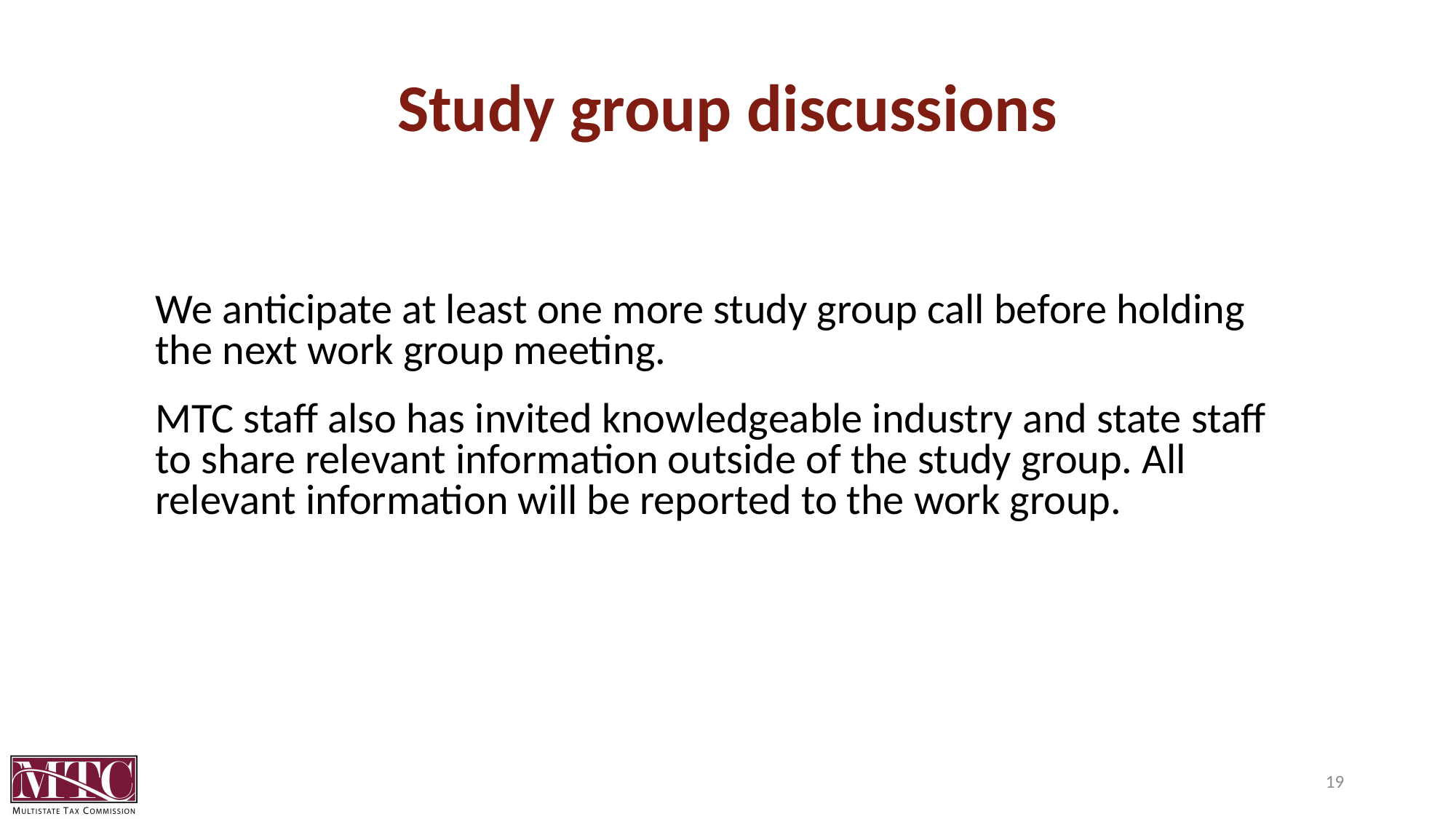

# Study group discussions

We anticipate at least one more study group call before holding the next work group meeting.
MTC staff also has invited knowledgeable industry and state staff to share relevant information outside of the study group. All relevant information will be reported to the work group.
19